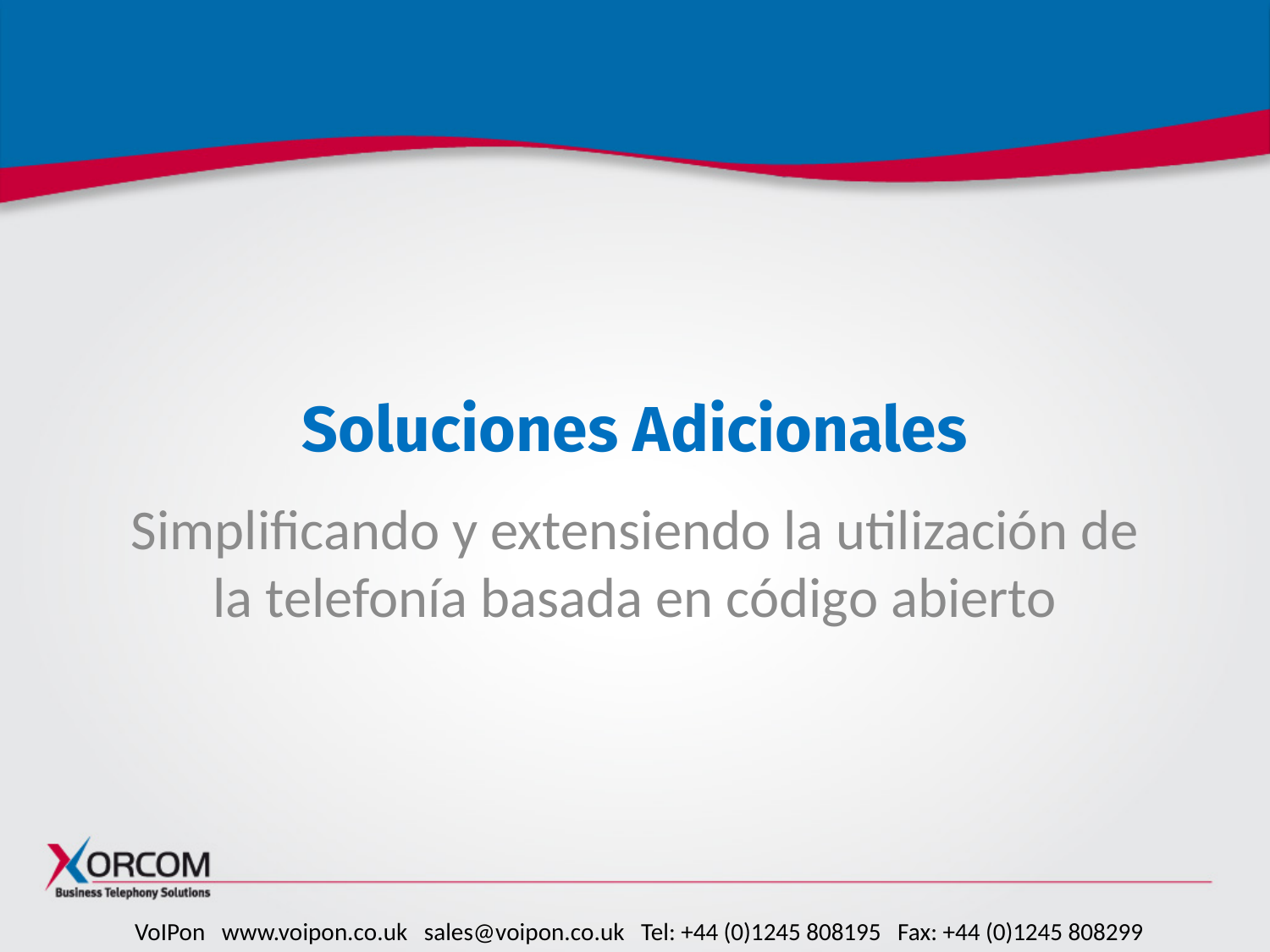

# Soluciones Adicionales
Simplificando y extensiendo la utilización de la telefonía basada en código abierto